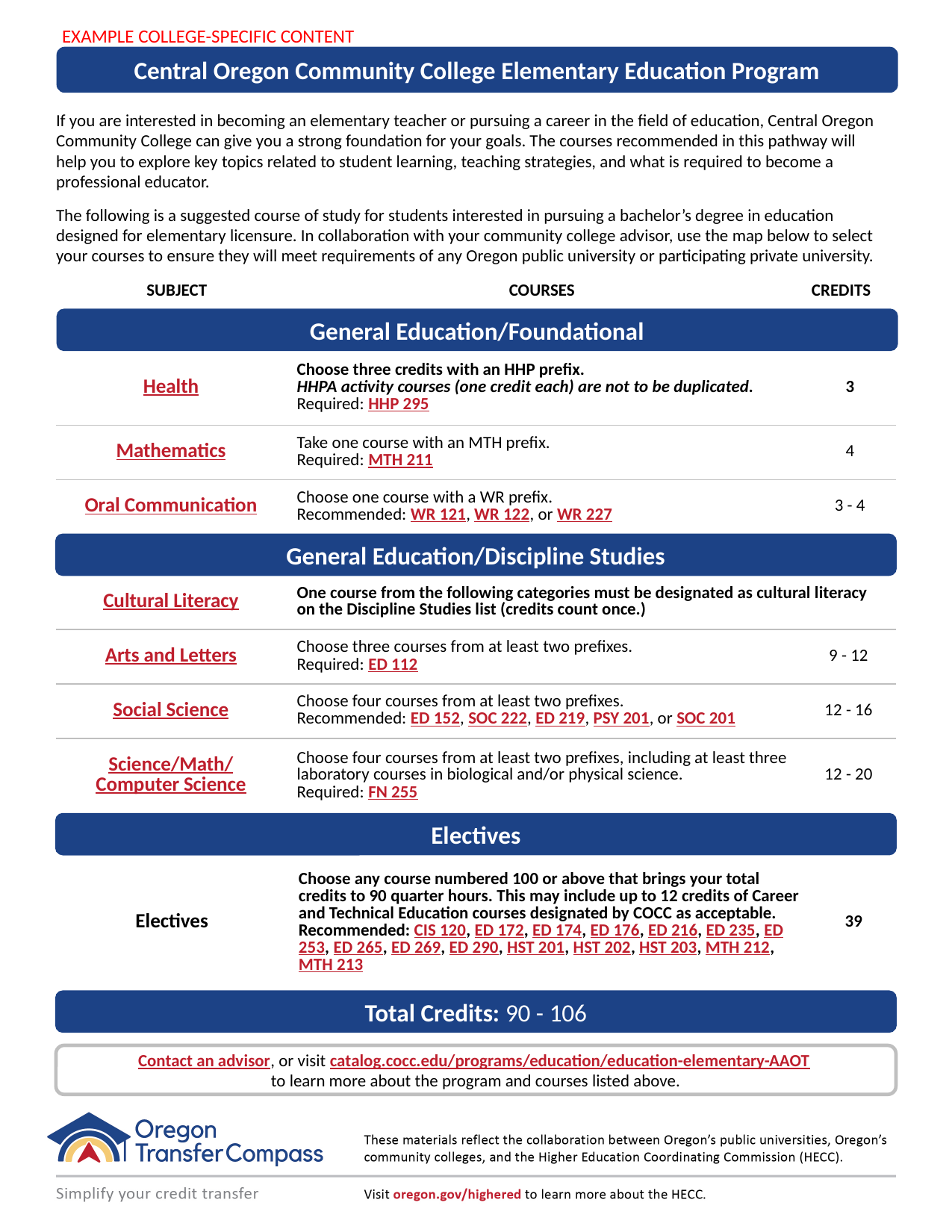

EXAMPLE COLLEGE-SPECIFIC CONTENT
Central Oregon Community College Elementary Education Program
If you are interested in becoming an elementary teacher or pursuing a career in the field of education, Central Oregon Community College can give you a strong foundation for your goals. The courses recommended in this pathway will
help you to explore key topics related to student learning, teaching strategies, and what is required to become a professional educator.
The following is a suggested course of study for students interested in pursuing a bachelor’s degree in education designed for elementary licensure. In collaboration with your community college advisor, use the map below to select your courses to ensure they will meet requirements of any Oregon public university or participating private university.
| SUBJECT | COURSES | CREDITS |
| --- | --- | --- |
General Education/Foundational
| Health | Choose three credits with an HHP prefix. HHPA activity courses (one credit each) are not to be duplicated. Required: HHP 295 | 3 |
| --- | --- | --- |
| Mathematics | Take one course with an MTH prefix. Required: MTH 211 | 4 |
| Oral Communication | Choose one course with a WR prefix. Recommended: WR 121, WR 122, or WR 227 | 3 - 4 |
General Education/Discipline Studies
| Cultural Literacy | One course from the following categories must be designated as cultural literacy on the Discipline Studies list (credits count once.) |  |
| --- | --- | --- |
| Arts and Letters | Choose three courses from at least two prefixes. Required: ED 112 | 9 - 12 |
| Social Science | Choose four courses from at least two prefixes. Recommended: ED 152, SOC 222, ED 219, PSY 201, or SOC 201 | 12 - 16 |
| Science/Math/ Computer Science | Choose four courses from at least two prefixes, including at least three laboratory courses in biological and/or physical science. Required: FN 255 | 12 - 20 |
Electives
| Electives | Choose any course numbered 100 or above that brings your total credits to 90 quarter hours. This may include up to 12 credits of Career and Technical Education courses designated by COCC as acceptable. Recommended: CIS 120, ED 172, ED 174, ED 176, ED 216, ED 235, ED 253, ED 265, ED 269, ED 290, HST 201, HST 202, HST 203, MTH 212, MTH 213 | 39 |
| --- | --- | --- |
Total Credits: 90 - 106
Contact an advisor, or visit catalog.cocc.edu/programs/education/education-elementary-AAOT
to learn more about the program and courses listed above.